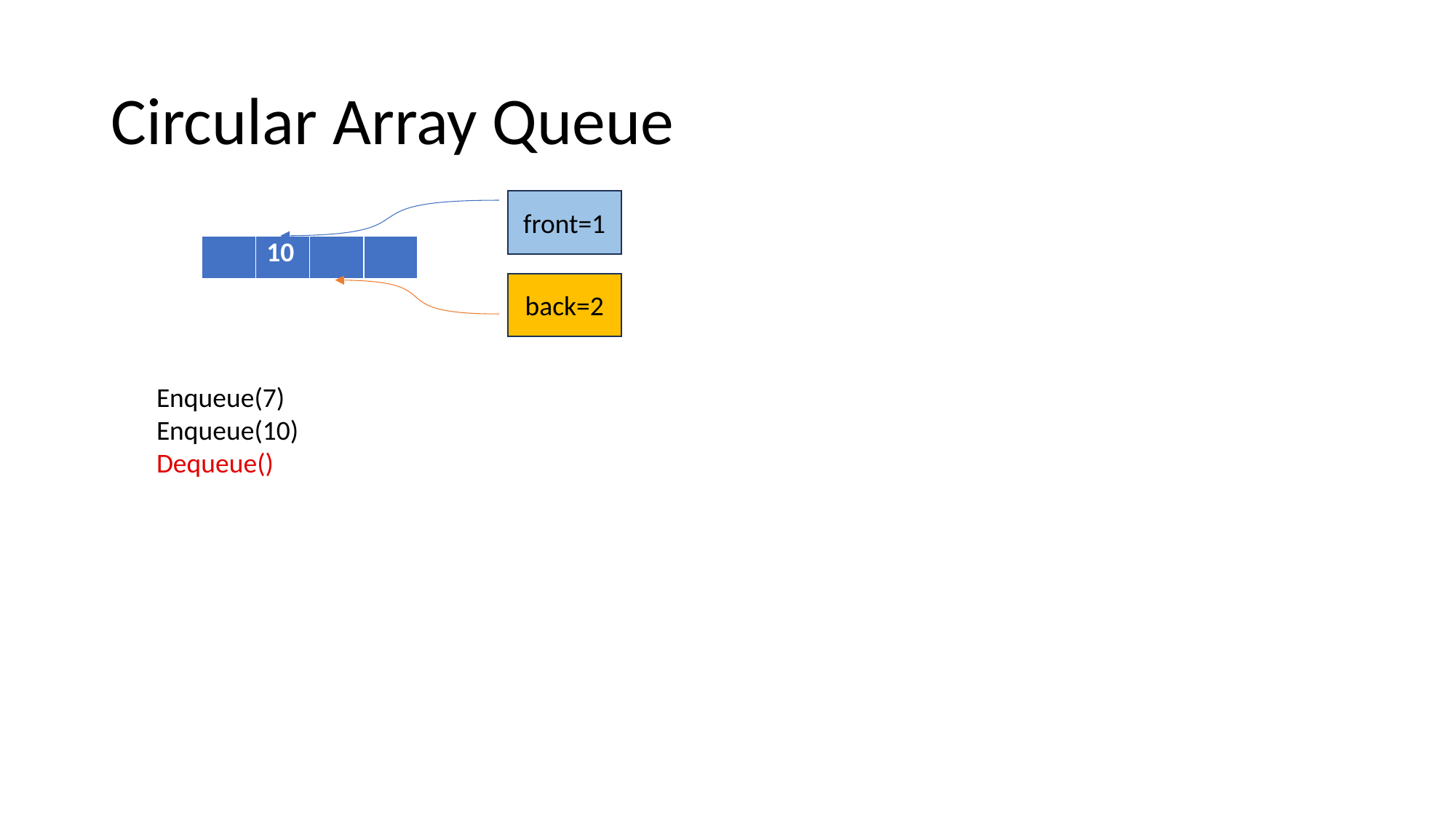

# Circular Array Queue
front=1
|  | 10 |  |  |
| --- | --- | --- | --- |
back=2
Enqueue(7)
Enqueue(10)
Dequeue()